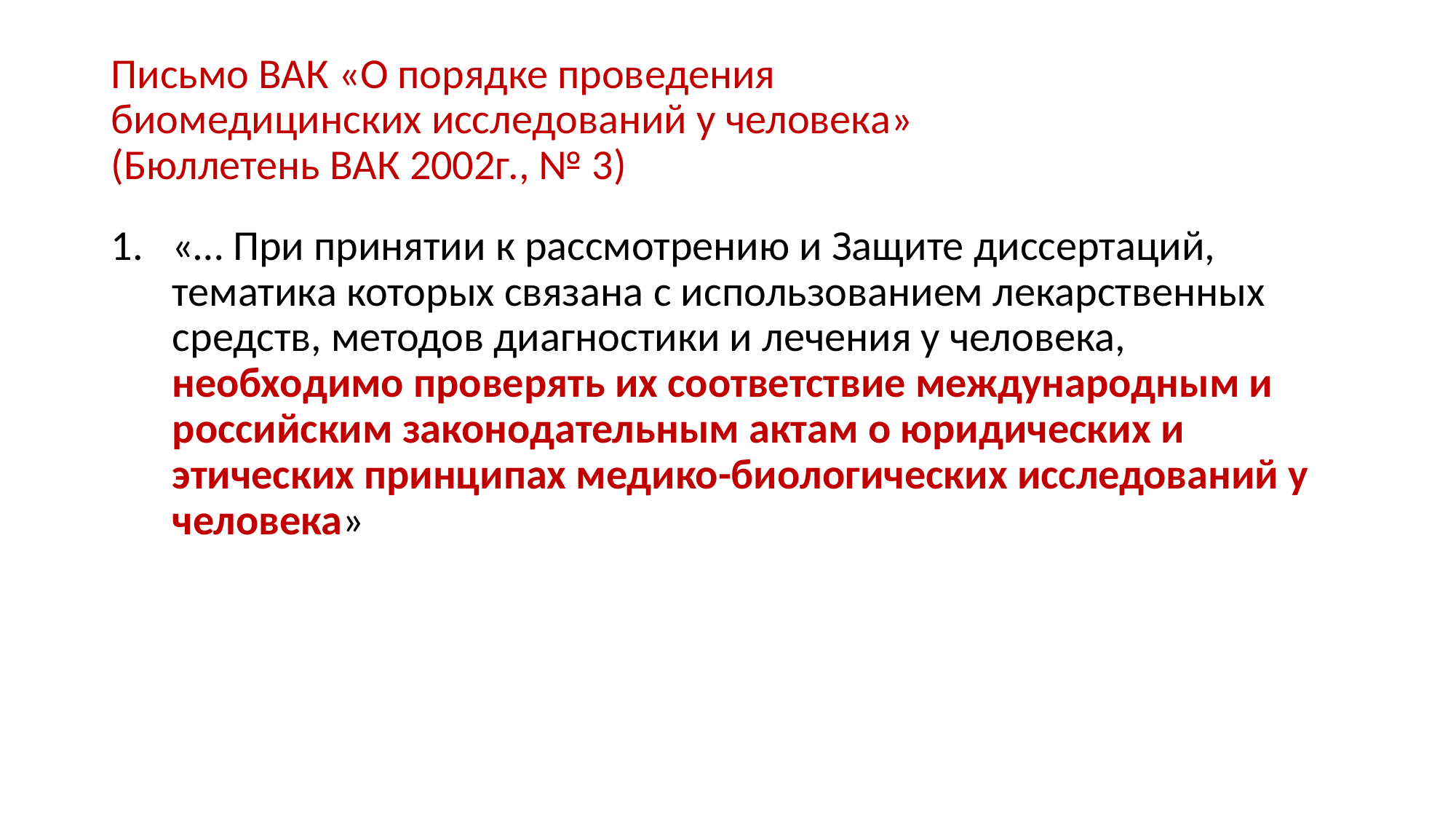

# Письмо ВАК «О порядке проведения биомедицинских исследований у человека» (Бюллетень ВАК 2002г., № 3)
«… При принятии к рассмотрению и Защите диссертаций, тематика которых связана с использованием лекарственных средств, методов диагностики и лечения у человека, необходимо проверять их соответствие международным и российским законодательным актам о юридических и этических принципах медико-биологических исследований у человека»